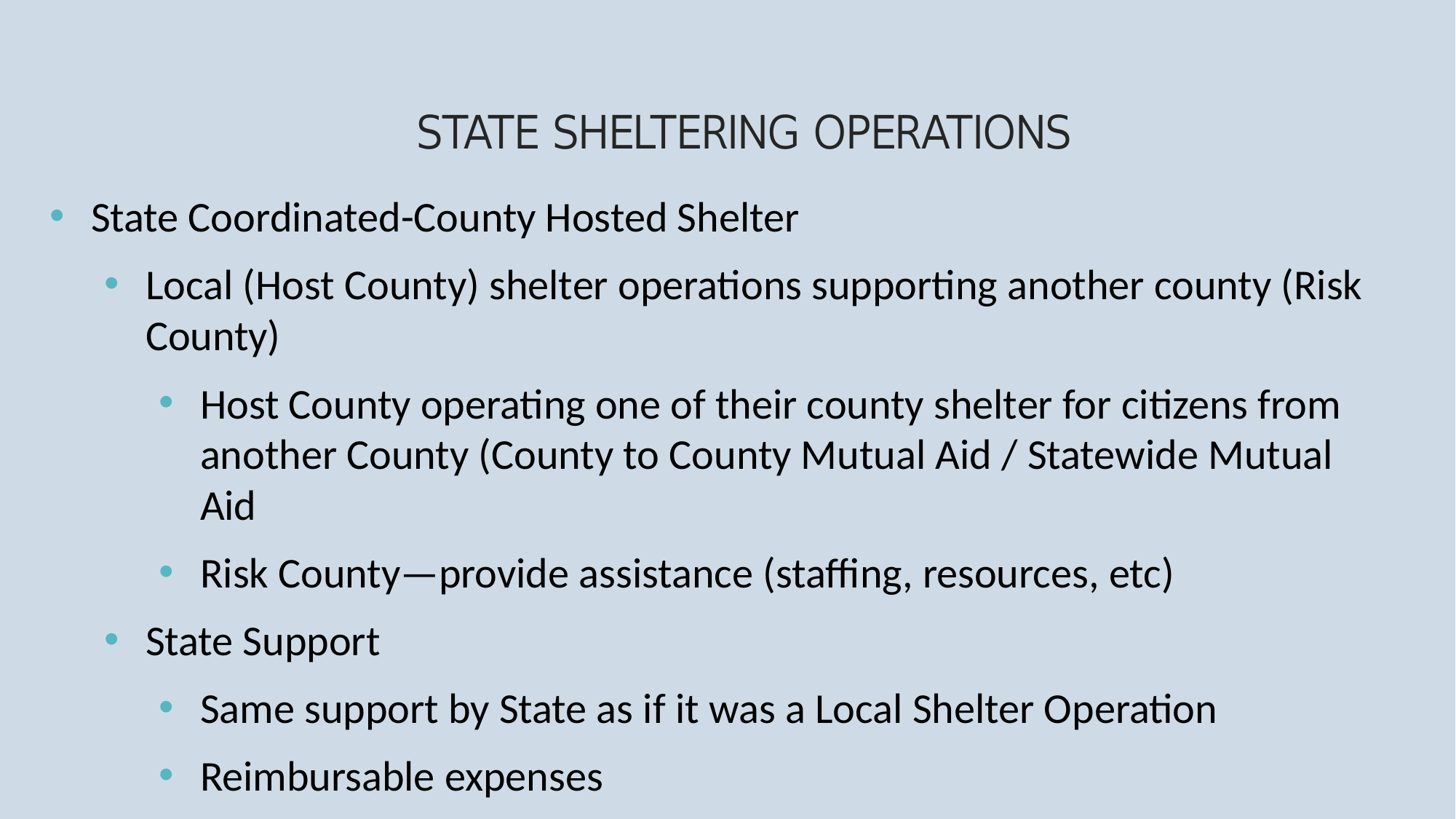

# STATE SHELTERING OPERATIONS
State Coordinated-County Hosted Shelter
Local (Host County) shelter operations supporting another county (Risk County)
Host County operating one of their county shelter for citizens from another County (County to County Mutual Aid / Statewide Mutual Aid
Risk County—provide assistance (staffing, resources, etc)
State Support
Same support by State as if it was a Local Shelter Operation
Reimbursable expenses